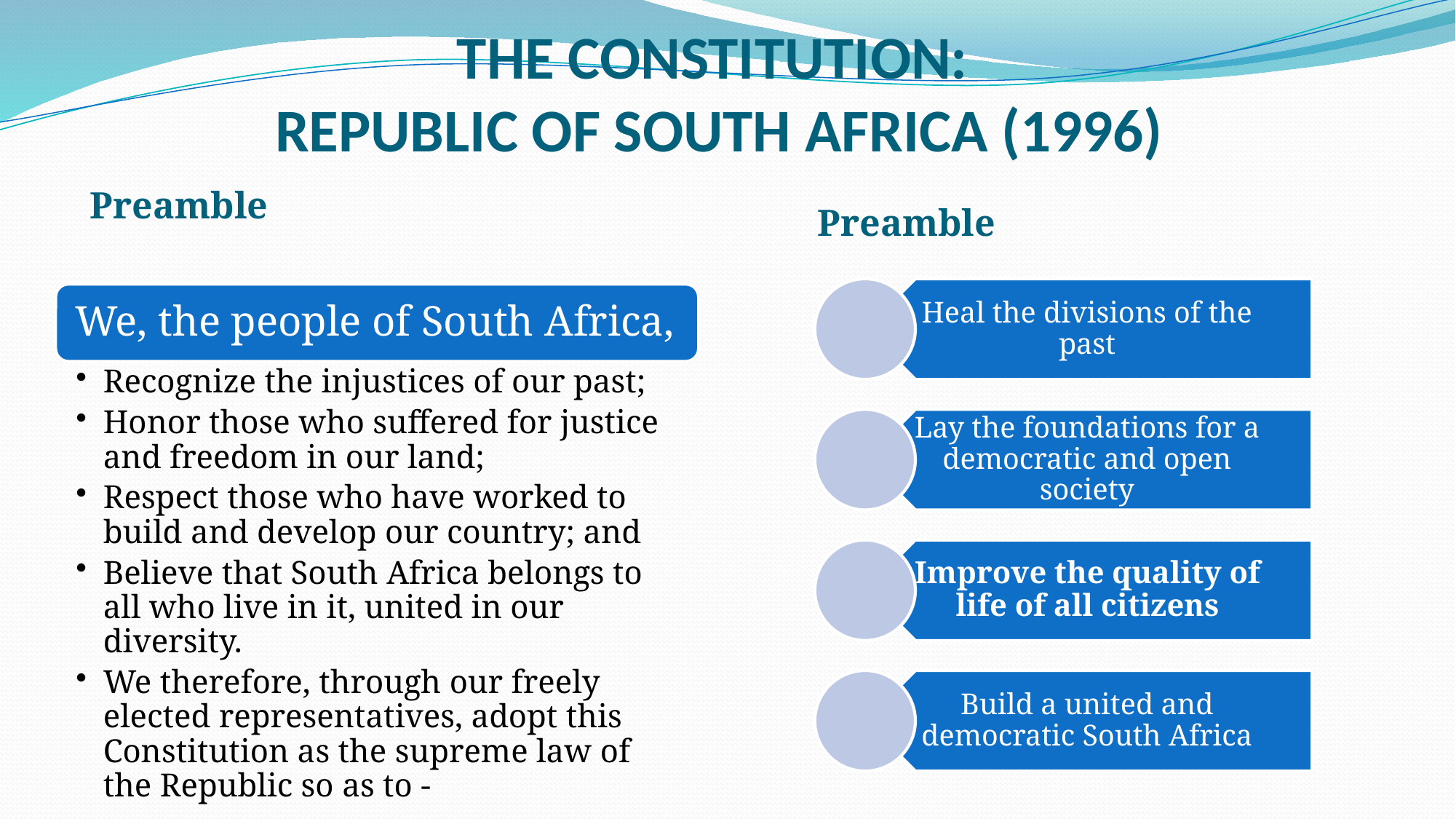

# THE CONSTITUTION: REPUBLIC OF SOUTH AFRICA (1996)
Preamble
Preamble
We, the people of South Africa,
Recognize the injustices of our past;
Honor those who suffered for justice and freedom in our land;
Respect those who have worked to build and develop our country; and
Believe that South Africa belongs to all who live in it, united in our diversity.
We therefore, through our freely elected representatives, adopt this Constitution as the supreme law of the Republic so as to -
Heal the divisions of the past
Lay the foundations for a democratic and open society
Improve the quality of life of all citizens
Build a united and democratic South Africa